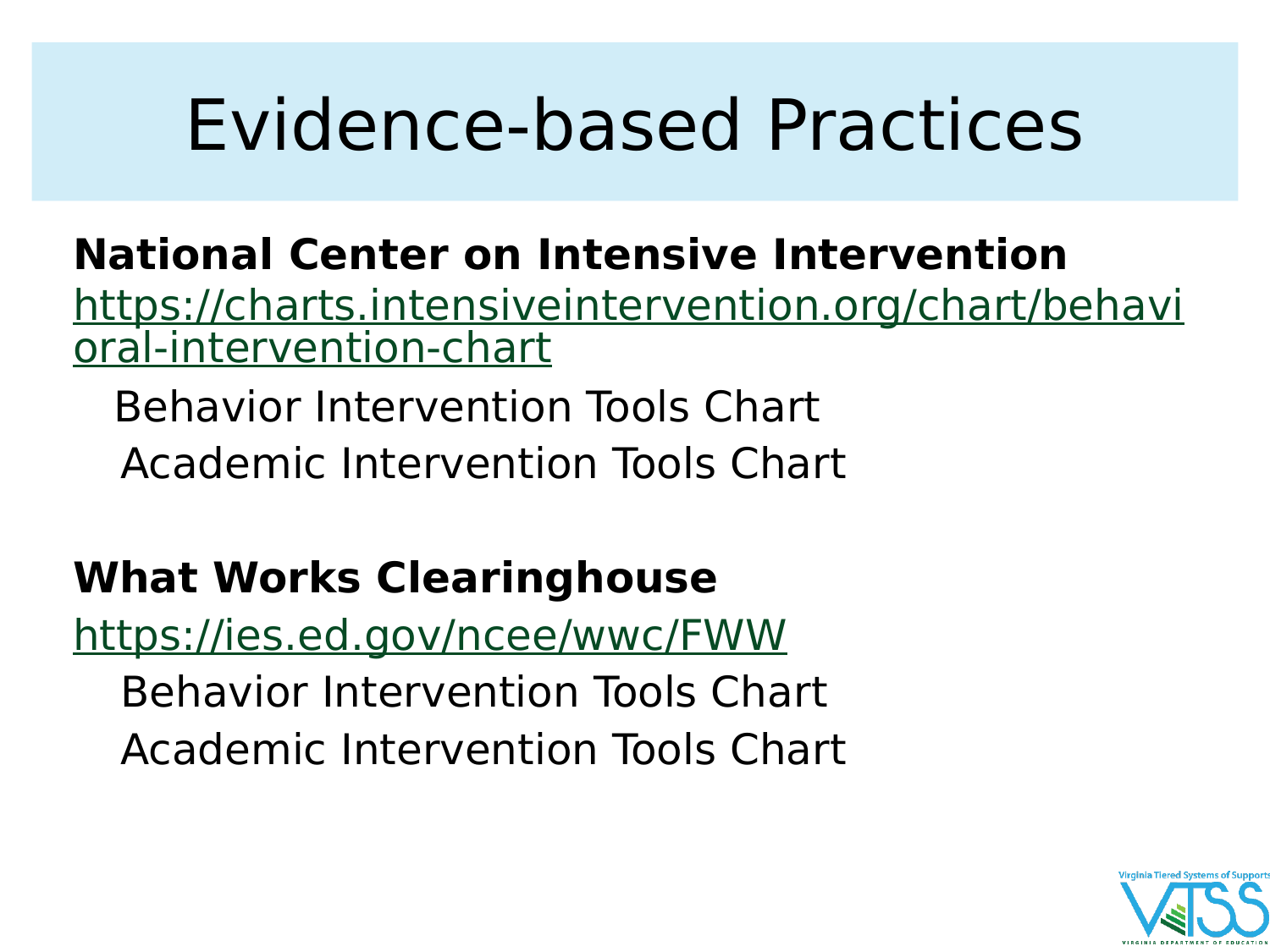

# Evidence-based Practices
National Center on Intensive Intervention      https://charts.intensiveintervention.org/chart/behavioral-intervention-chart
   Behavior Intervention Tools Chart
Academic Intervention Tools Chart

What Works Clearinghouse
https://ies.ed.gov/ncee/wwc/FWW
Behavior Intervention Tools Chart
Academic Intervention Tools Chart